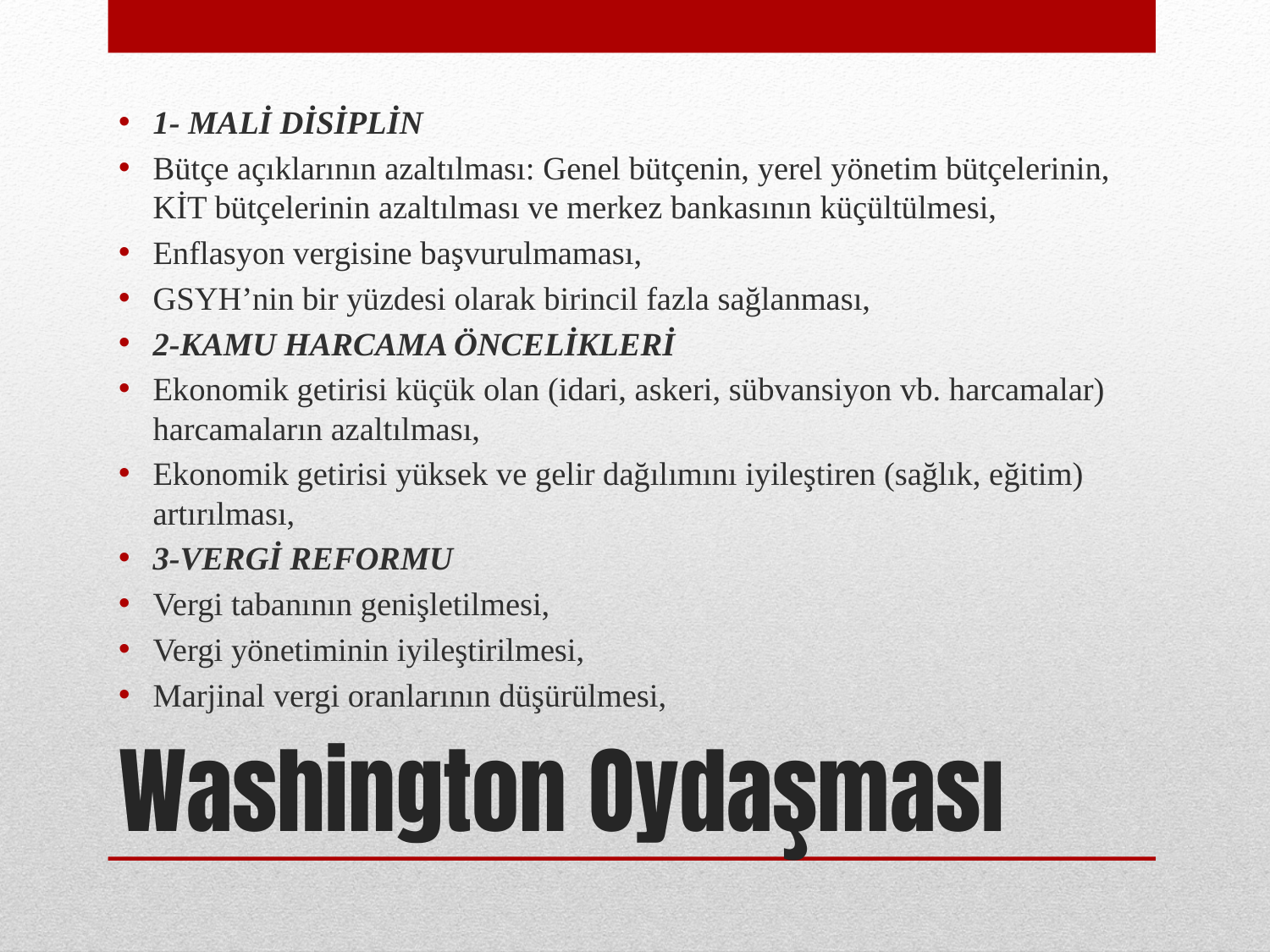

1- MALİ DİSİPLİN
Bütçe açıklarının azaltılması: Genel bütçenin, yerel yönetim bütçelerinin, KİT bütçelerinin azaltılması ve merkez bankasının küçültülmesi,
Enflasyon vergisine başvurulmaması,
GSYH’nin bir yüzdesi olarak birincil fazla sağlanması,
2-KAMU HARCAMA ÖNCELİKLERİ
Ekonomik getirisi küçük olan (idari, askeri, sübvansiyon vb. harcamalar) harcamaların azaltılması,
Ekonomik getirisi yüksek ve gelir dağılımını iyileştiren (sağlık, eğitim) artırılması,
3-VERGİ REFORMU
Vergi tabanının genişletilmesi,
Vergi yönetiminin iyileştirilmesi,
Marjinal vergi oranlarının düşürülmesi,

# Washington Oydaşması